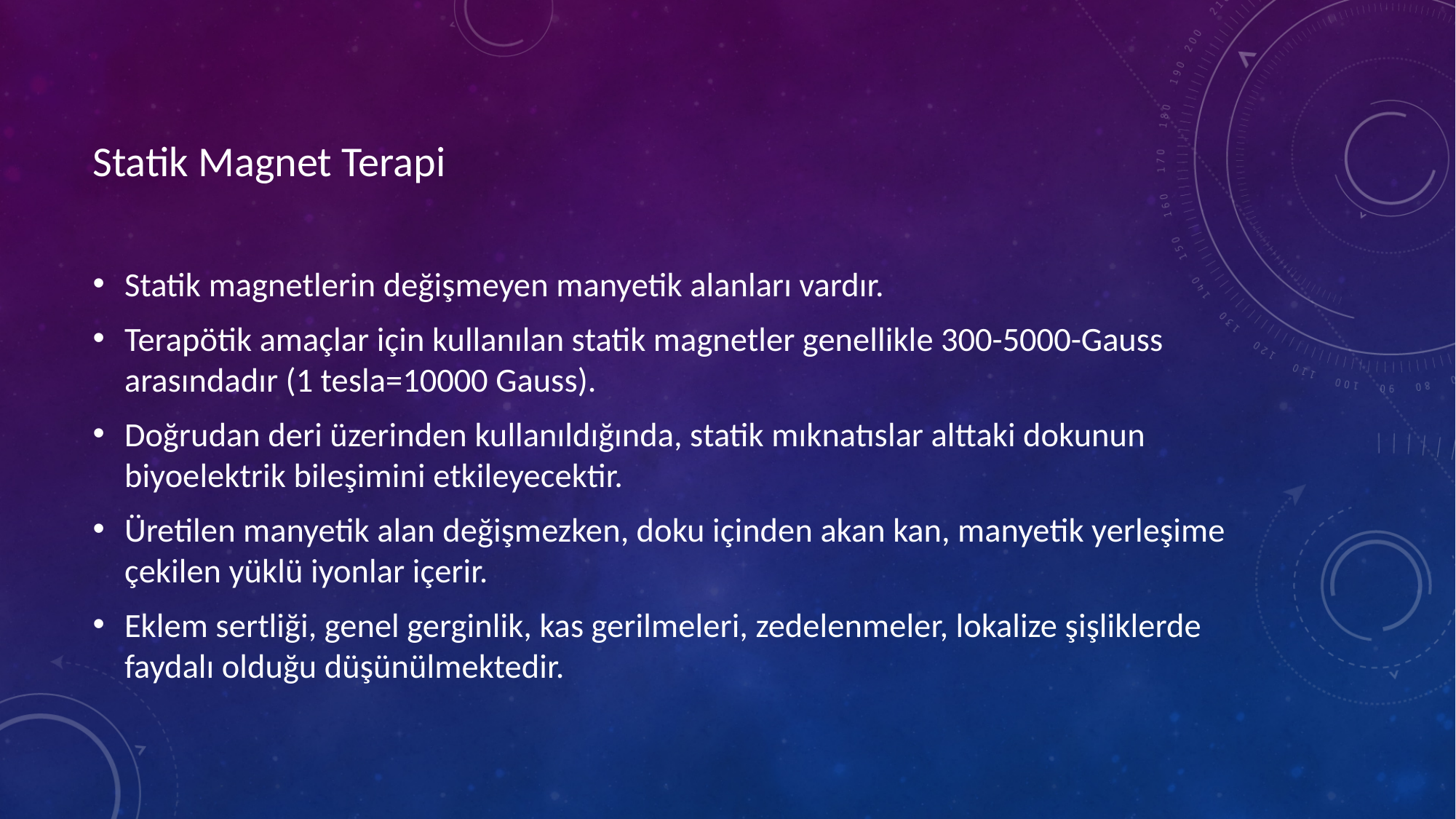

# Statik Magnet Terapi
Statik magnetlerin değişmeyen manyetik alanları vardır.
Terapötik amaçlar için kullanılan statik magnetler genellikle 300-5000-Gauss arasındadır (1 tesla=10000 Gauss).
Doğrudan deri üzerinden kullanıldığında, statik mıknatıslar alttaki dokunun biyoelektrik bileşimini etkileyecektir.
Üretilen manyetik alan değişmezken, doku içinden akan kan, manyetik yerleşime çekilen yüklü iyonlar içerir.
Eklem sertliği, genel gerginlik, kas gerilmeleri, zedelenmeler, lokalize şişliklerde faydalı olduğu düşünülmektedir.